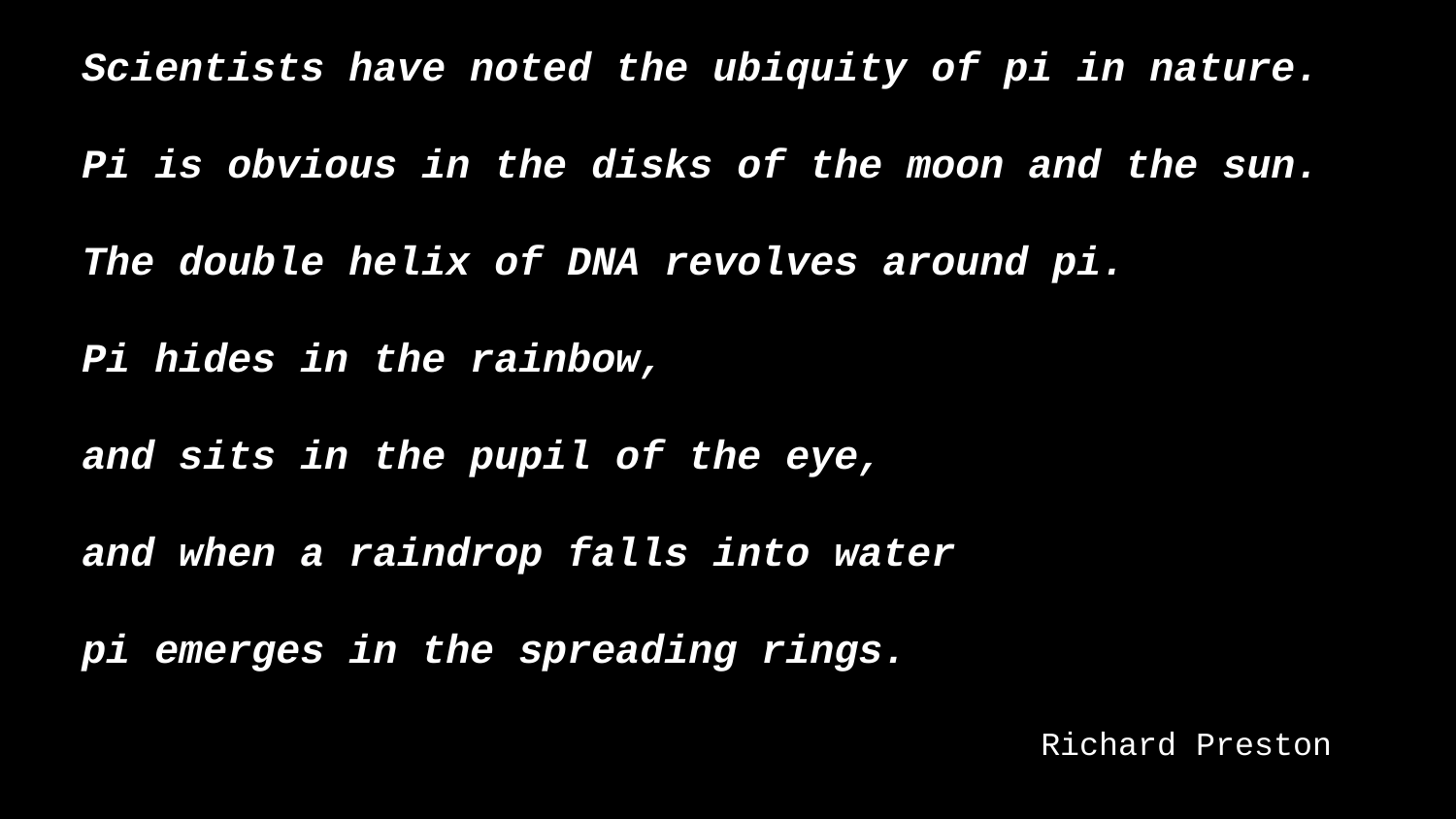

Scientists have noted the ubiquity of pi in nature.

Pi is obvious in the disks of the moon and the sun.

The double helix of DNA revolves around pi.

Pi hides in the rainbow,

and sits in the pupil of the eye,

and when a raindrop falls into water

pi emerges in the spreading rings.
Richard Preston